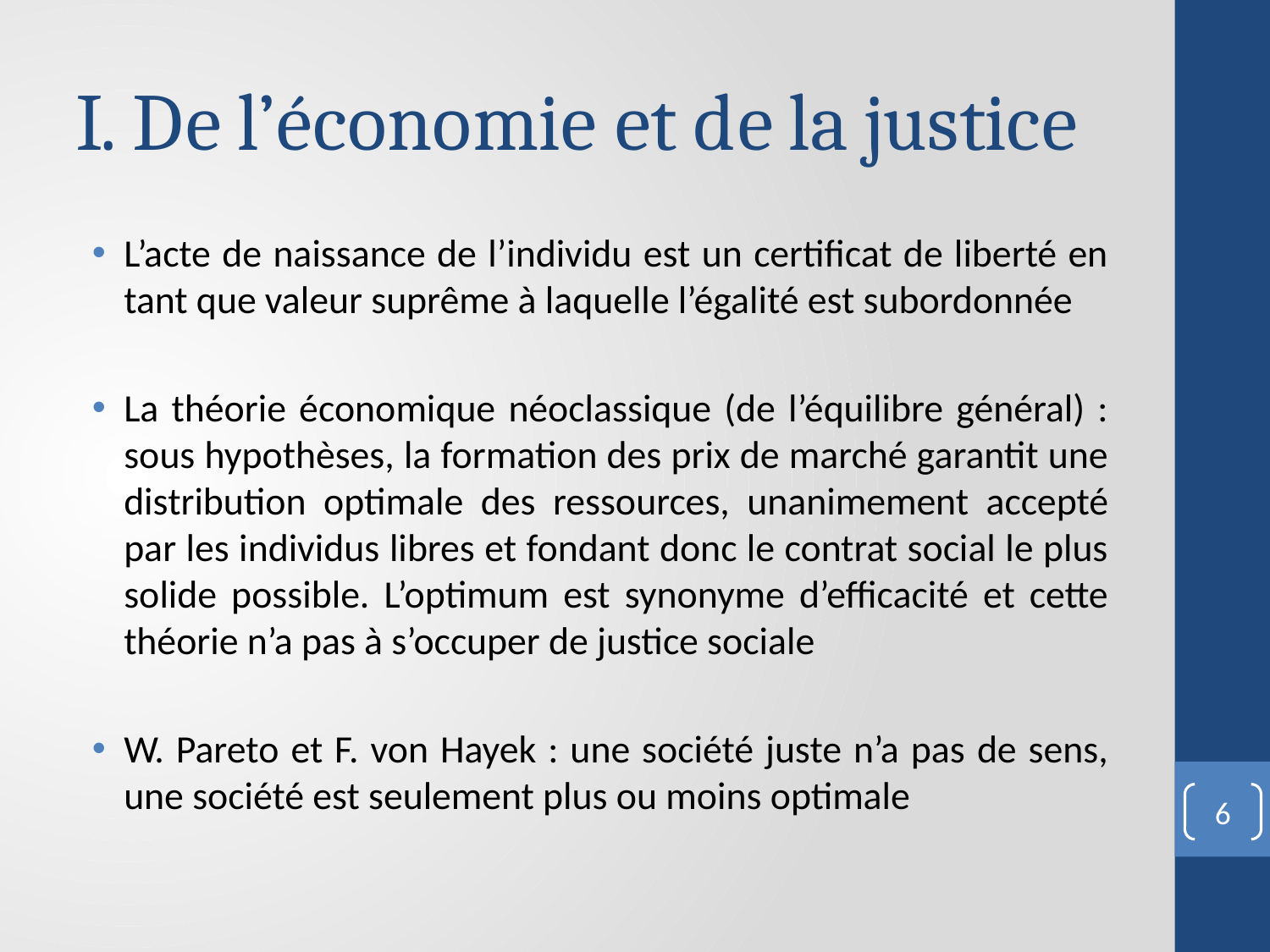

# I. De l’économie et de la justice
L’acte de naissance de l’individu est un certificat de liberté en tant que valeur suprême à laquelle l’égalité est subordonnée

La théorie économique néoclassique (de l’équilibre général) : sous hypothèses, la formation des prix de marché garantit une distribution optimale des ressources, unanimement accepté par les individus libres et fondant donc le contrat social le plus solide possible. L’optimum est synonyme d’efficacité et cette théorie n’a pas à s’occuper de justice sociale

W. Pareto et F. von Hayek : une société juste n’a pas de sens, une société est seulement plus ou moins optimale
6